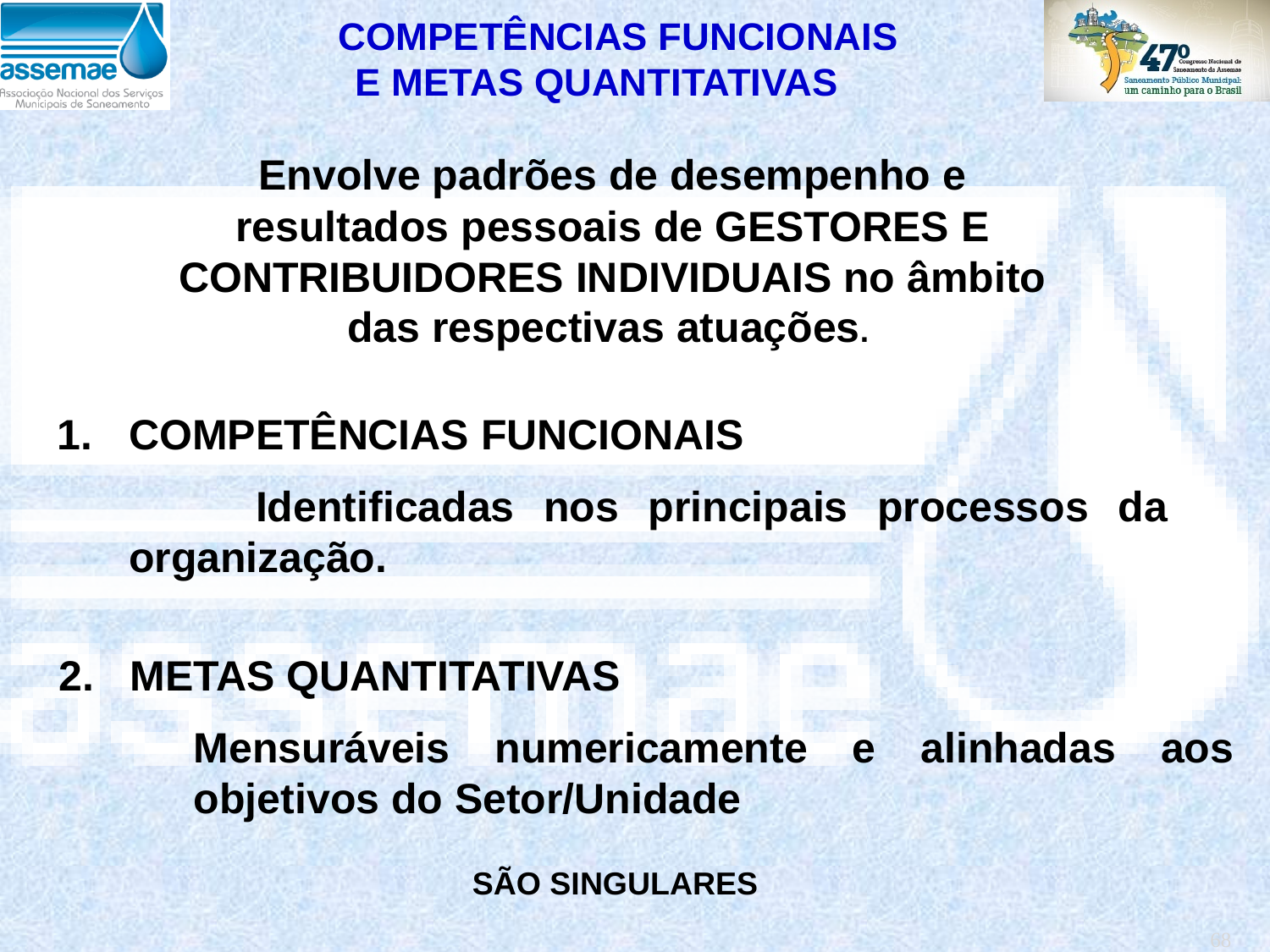

COMPETÊNCIAS FUNCIONAIS
E METAS QUANTITATIVAS
Envolve padrões de desempenho e resultados pessoais de GESTORES E CONTRIBUIDORES INDIVIDUAIS no âmbito das respectivas atuações.
COMPETÊNCIAS FUNCIONAIS
		Identificadas nos principais processos da 	organização.
METAS QUANTITATIVAS
	Mensuráveis numericamente e alinhadas aos objetivos do Setor/Unidade
SÃO SINGULARES